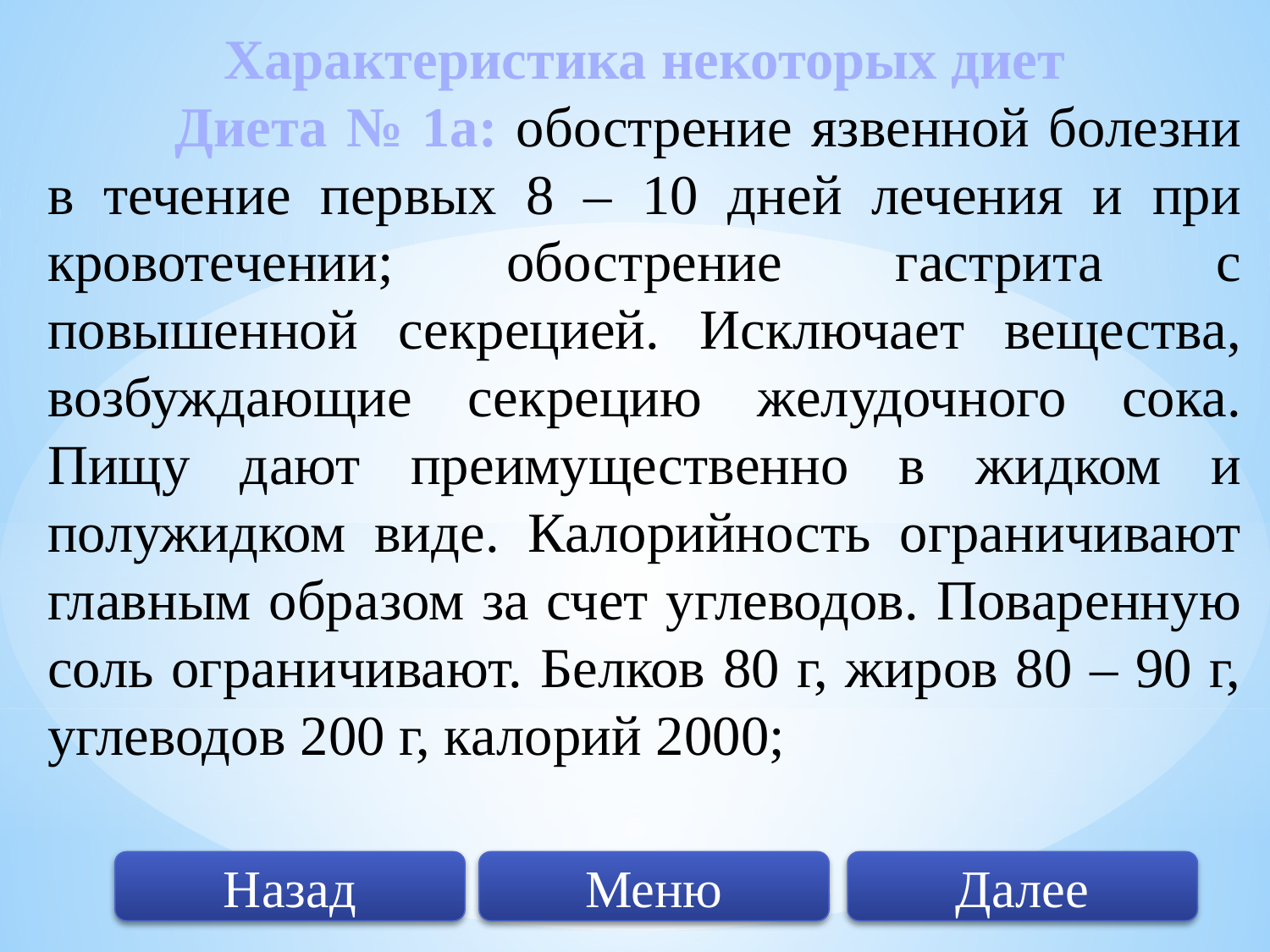

Характеристика некоторых диет
	Диета № 1а: обострение язвенной болезни в течение первых 8 – 10 дней лечения и при кровотечении; обострение гастрита с повышенной секрецией. Исключает вещества, возбуждающие секрецию желудочного сока. Пищу дают преимущественно в жидком и полужидком виде. Калорийность ограничивают главным образом за счет углеводов. Поваренную соль ограничивают. Белков 80 г, жиров 80 – 90 г, углеводов 200 г, калорий 2000;

Далее
Меню
Назад